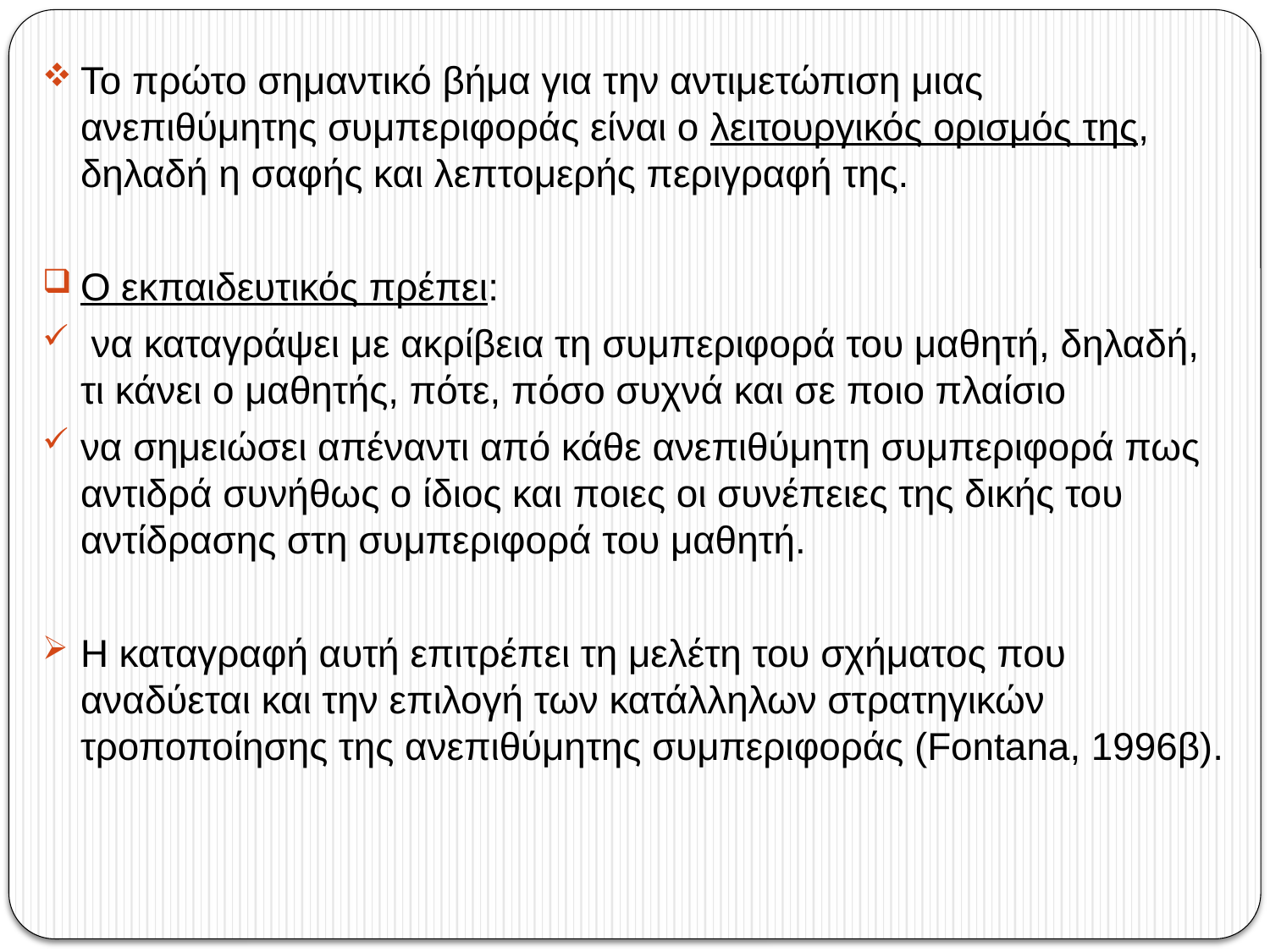

Το πρώτο σημαντικό βήμα για την αντιμετώπιση μιας ανεπιθύμητης συμπεριφοράς είναι ο λειτουργικός ορισμός της, δηλαδή η σαφής και λεπτομερής περιγραφή της.

Ο εκπαιδευτικός πρέπει:
 να καταγράψει με ακρίβεια τη συμπεριφορά του μαθητή, δηλαδή, τι κάνει ο μαθητής, πότε, πόσο συχνά και σε ποιο πλαίσιο
να σημειώσει απέναντι από κάθε ανεπιθύμητη συμπεριφορά πως αντιδρά συνήθως ο ίδιος και ποιες οι συνέπειες της δικής του αντίδρασης στη συμπεριφορά του μαθητή.

Η καταγραφή αυτή επιτρέπει τη μελέτη του σχήματος που αναδύεται και την επιλογή των κατάλληλων στρατηγικών τροποποίησης της ανεπιθύμητης συμπεριφοράς (Fontana, 1996β).